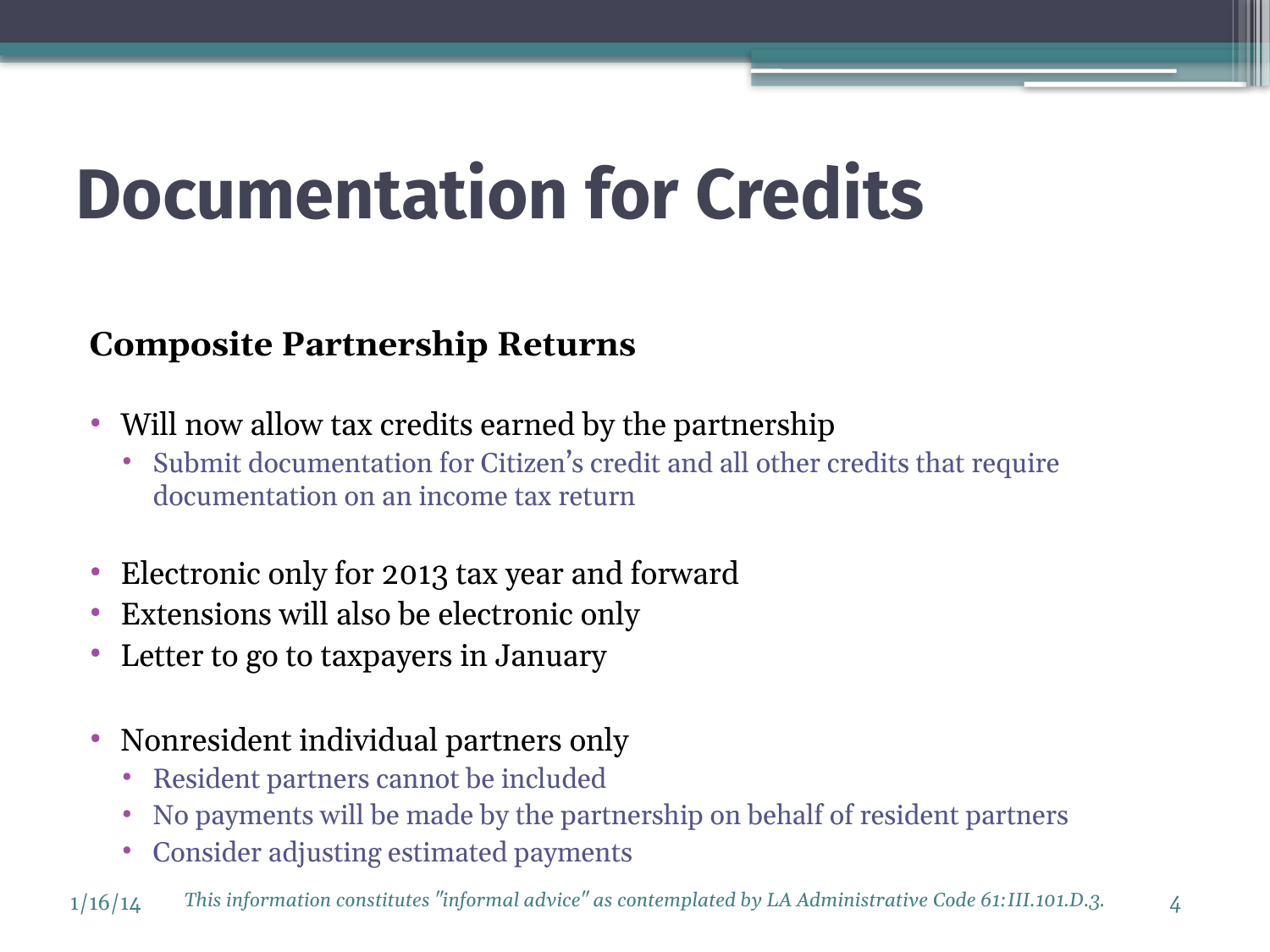

# Documentation for Credits

Composite Partnership Returns

Will now allow tax credits earned by the partnership
Submit documentation for Citizen’s credit and all other credits that require documentation on an income tax return

Electronic only for 2013 tax year and forward
Extensions will also be electronic only
Letter to go to taxpayers in January

Nonresident individual partners only
Resident partners cannot be included
No payments will be made by the partnership on behalf of resident partners
Consider adjusting estimated payments

4
This information constitutes "informal advice" as contemplated by LA Administrative Code 61:III.101.D.3.
1/16/14